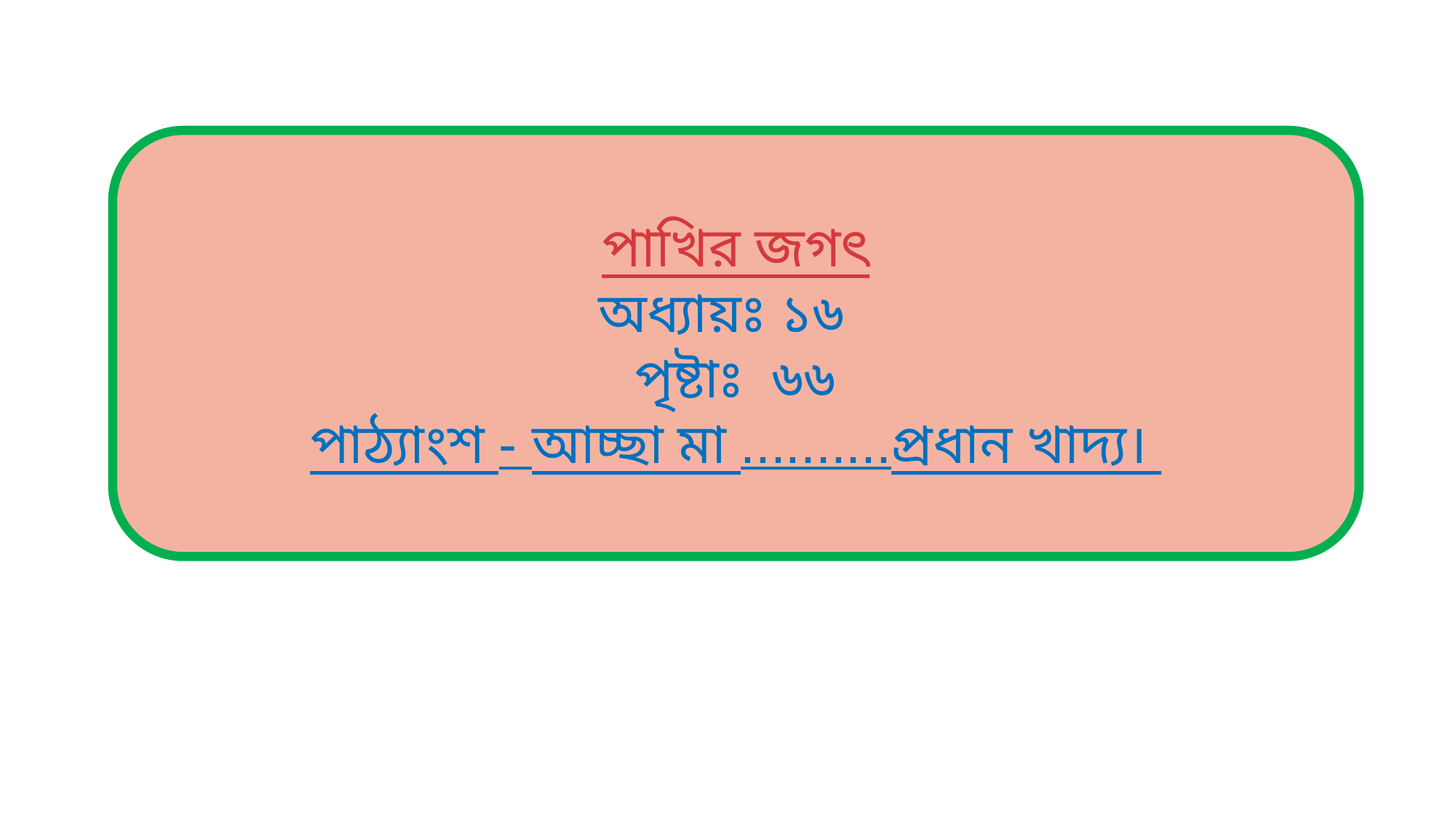

পাখির জগৎ
অধ্যায়ঃ ১৬
পৃষ্টাঃ  ৬৬
পাঠ্যাংশ - আচ্ছা মা ..........প্রধান খাদ্য।